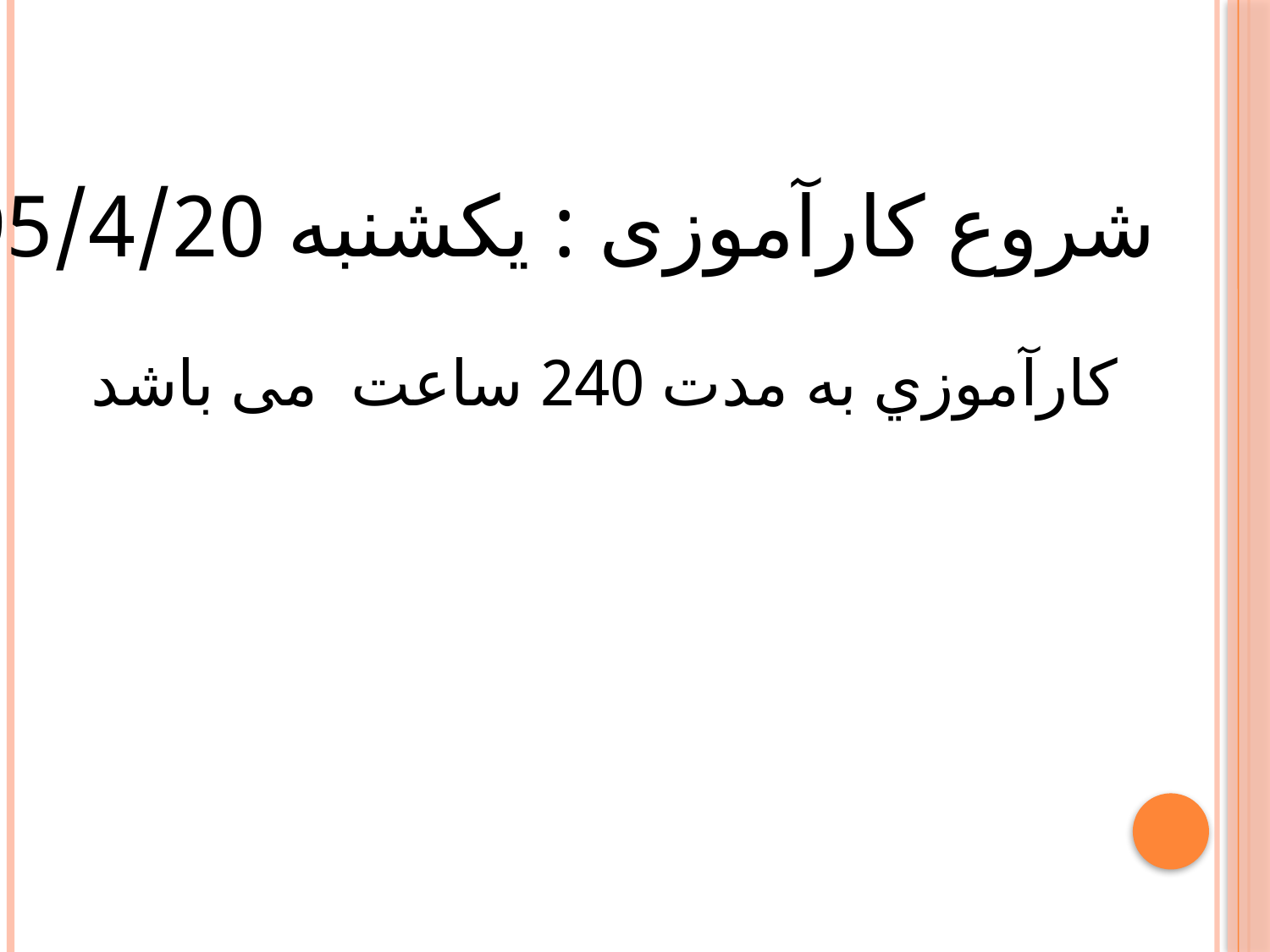

شروع کارآموزی : یکشنبه 95/4/20
كارآموزي به مدت 240 ساعت  می باشد